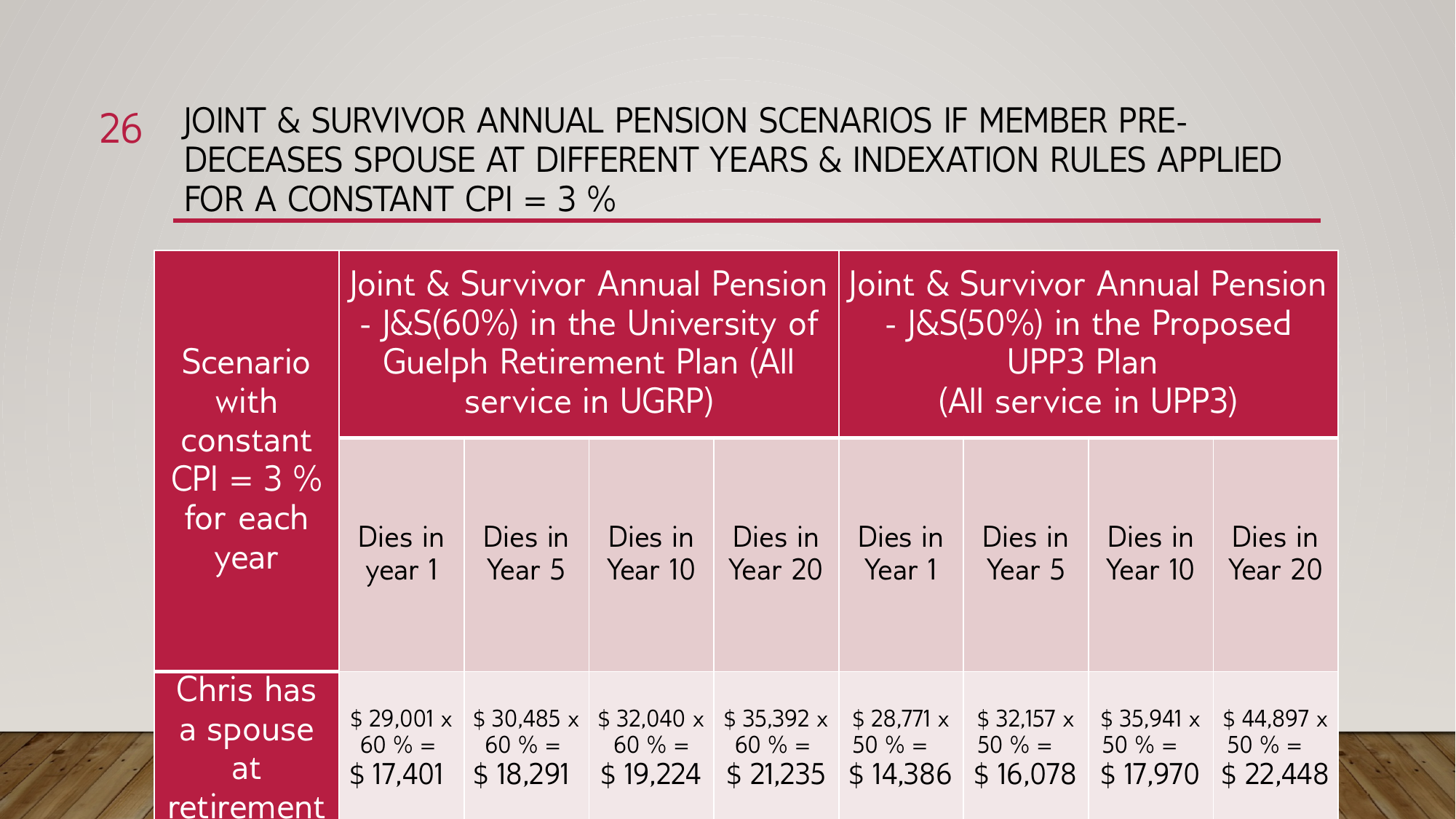

26
# Joint & survivor Annual Pension Scenarios if member pre-deceases spouse at different years & Indexation Rules applied for a constant CPI = 3 %
| Scenario with constant CPI = 3 % for each year | Joint & Survivor Annual Pension - J&S(60%) in the University of Guelph Retirement Plan (All service in UGRP) |  |  |  | Joint & Survivor Annual Pension - J&S(50%) in the Proposed UPP3 Plan (All service in UPP3) |  |  |  |
| --- | --- | --- | --- | --- | --- | --- | --- | --- |
|  | Dies in year 1 | Dies in Year 5 | Dies in Year 10 | Dies in Year 20 | Dies in Year 1 | Dies in Year 5 | Dies in Year 10 | Dies in Year 20 |
| Chris has a spouse at retirement | $ 29,001 x 60 % = $ 17,401 | $ 30,485 x 60 % = $ 18,291 | $ 32,040 x 60 % = $ 19,224 | $ 35,392 x 60 % = $ 21,235 | $ 28,771 x 50 % = $ 14,386 | $ 32,157 x 50 % = $ 16,078 | $ 35,941 x 50 % = $ 17,970 | $ 44,897 x 50 % = $ 22,448 |